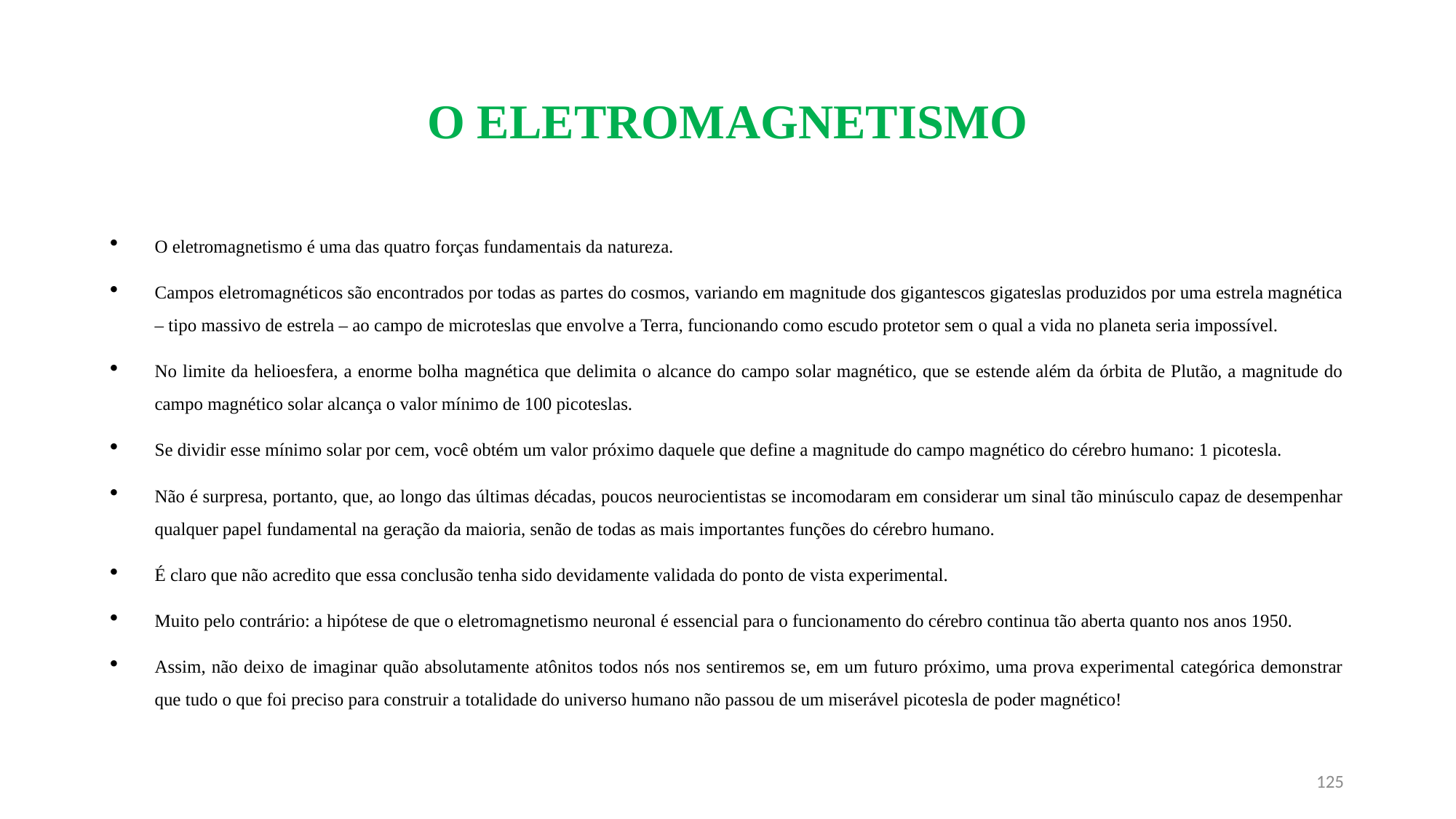

# O ELETROMAGNETISMO
O eletromagnetismo é uma das quatro forças fundamentais da natureza.
Campos eletromagnéticos são encontrados por todas as partes do cosmos, variando em magnitude dos gigantescos gigateslas produzidos por uma estrela magnética – tipo massivo de estrela – ao campo de microteslas que envolve a Terra, funcionando como escudo protetor sem o qual a vida no planeta seria impossível.
No limite da helioesfera, a enorme bolha magnética que delimita o alcance do campo solar magnético, que se estende além da órbita de Plutão, a magnitude do campo magnético solar alcança o valor mínimo de 100 picoteslas.
Se dividir esse mínimo solar por cem, você obtém um valor próximo daquele que define a magnitude do campo magnético do cérebro humano: 1 picotesla.
Não é surpresa, portanto, que, ao longo das últimas décadas, poucos neurocientistas se incomodaram em considerar um sinal tão minúsculo capaz de desempenhar qualquer papel fundamental na geração da maioria, senão de todas as mais importantes funções do cérebro humano.
É claro que não acredito que essa conclusão tenha sido devidamente validada do ponto de vista experimental.
Muito pelo contrário: a hipótese de que o eletromagnetismo neuronal é essencial para o funcionamento do cérebro continua tão aberta quanto nos anos 1950.
Assim, não deixo de imaginar quão absolutamente atônitos todos nós nos sentiremos se, em um futuro próximo, uma prova experimental categórica demonstrar que tudo o que foi preciso para construir a totalidade do universo humano não passou de um miserável picotesla de poder magnético!

125